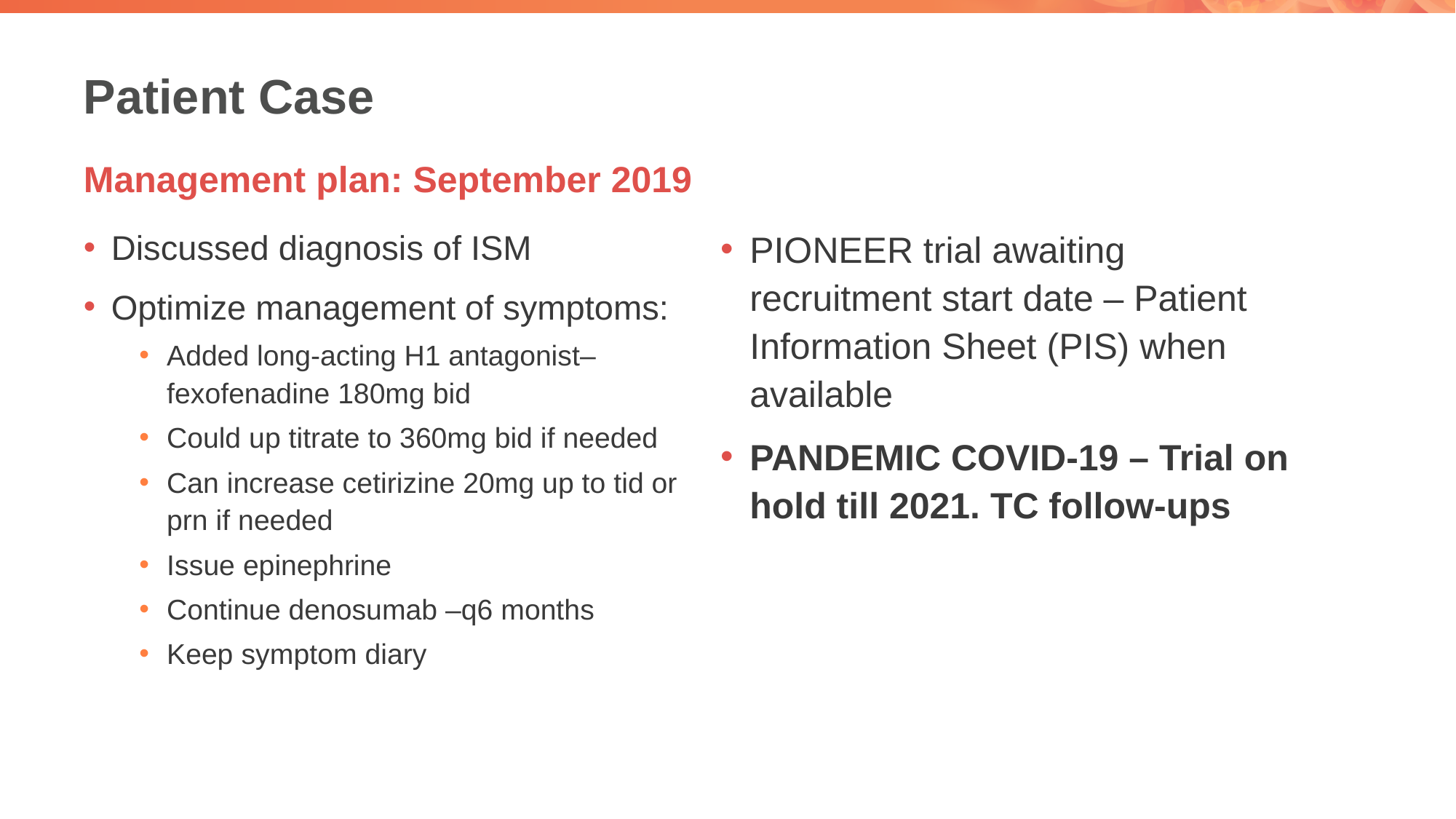

# Patient Case
Management plan: September 2019

Discussed diagnosis of ISM
Optimize management of symptoms:
Added long-acting H1 antagonist– fexofenadine 180mg bid
Could up titrate to 360mg bid if needed
Can increase cetirizine 20mg up to tid or prn if needed
Issue epinephrine
Continue denosumab –q6 months
Keep symptom diary

PIONEER trial awaiting recruitment start date – Patient Information Sheet (PIS) when available
PANDEMIC COVID-19 – Trial on hold till 2021. TC follow-ups